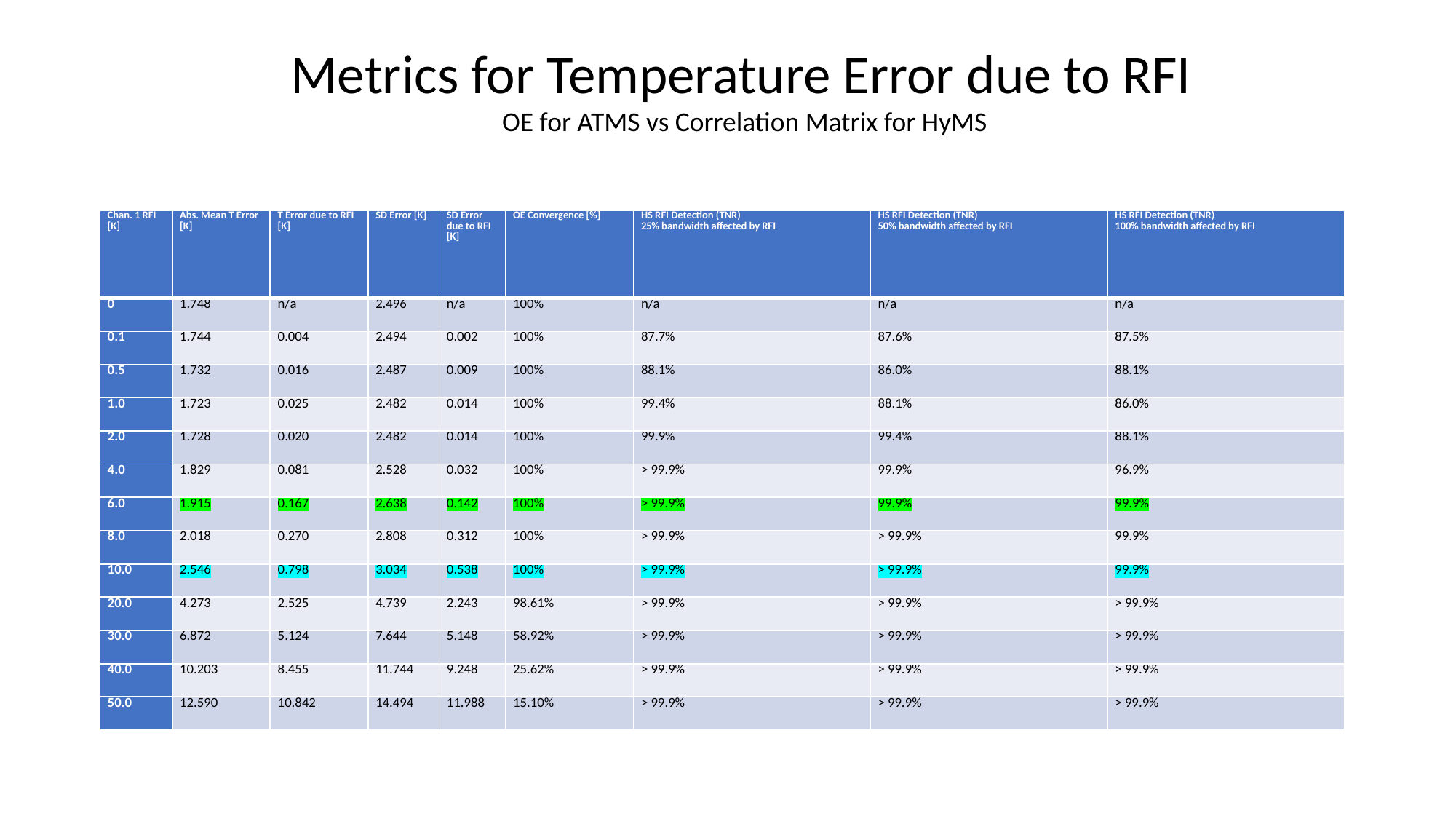

Metrics for Temperature Error due to RFI
OE for ATMS vs Correlation Matrix for HyMS
| Chan. 1 RFI [K] | Abs. Mean T Error [K] | T Error due to RFI [K] | SD Error [K] | SD Error due to RFI [K] | OE Convergence [%] | HS RFI Detection (TNR) 25% bandwidth affected by RFI | HS RFI Detection (TNR) 50% bandwidth affected by RFI | HS RFI Detection (TNR) 100% bandwidth affected by RFI |
| --- | --- | --- | --- | --- | --- | --- | --- | --- |
| 0 | 1.748 | n/a | 2.496 | n/a | 100% | n/a | n/a | n/a |
| 0.1 | 1.744 | 0.004 | 2.494 | 0.002 | 100% | 87.7% | 87.6% | 87.5% |
| 0.5 | 1.732 | 0.016 | 2.487 | 0.009 | 100% | 88.1% | 86.0% | 88.1% |
| 1.0 | 1.723 | 0.025 | 2.482 | 0.014 | 100% | 99.4% | 88.1% | 86.0% |
| 2.0 | 1.728 | 0.020 | 2.482 | 0.014 | 100% | 99.9% | 99.4% | 88.1% |
| 4.0 | 1.829 | 0.081 | 2.528 | 0.032 | 100% | > 99.9% | 99.9% | 96.9% |
| 6.0 | 1.915 | 0.167 | 2.638 | 0.142 | 100% | > 99.9% | 99.9% | 99.9% |
| 8.0 | 2.018 | 0.270 | 2.808 | 0.312 | 100% | > 99.9% | > 99.9% | 99.9% |
| 10.0 | 2.546 | 0.798 | 3.034 | 0.538 | 100% | > 99.9% | > 99.9% | 99.9% |
| 20.0 | 4.273 | 2.525 | 4.739 | 2.243 | 98.61% | > 99.9% | > 99.9% | > 99.9% |
| 30.0 | 6.872 | 5.124 | 7.644 | 5.148 | 58.92% | > 99.9% | > 99.9% | > 99.9% |
| 40.0 | 10.203 | 8.455 | 11.744 | 9.248 | 25.62% | > 99.9% | > 99.9% | > 99.9% |
| 50.0 | 12.590 | 10.842 | 14.494 | 11.988 | 15.10% | > 99.9% | > 99.9% | > 99.9% |